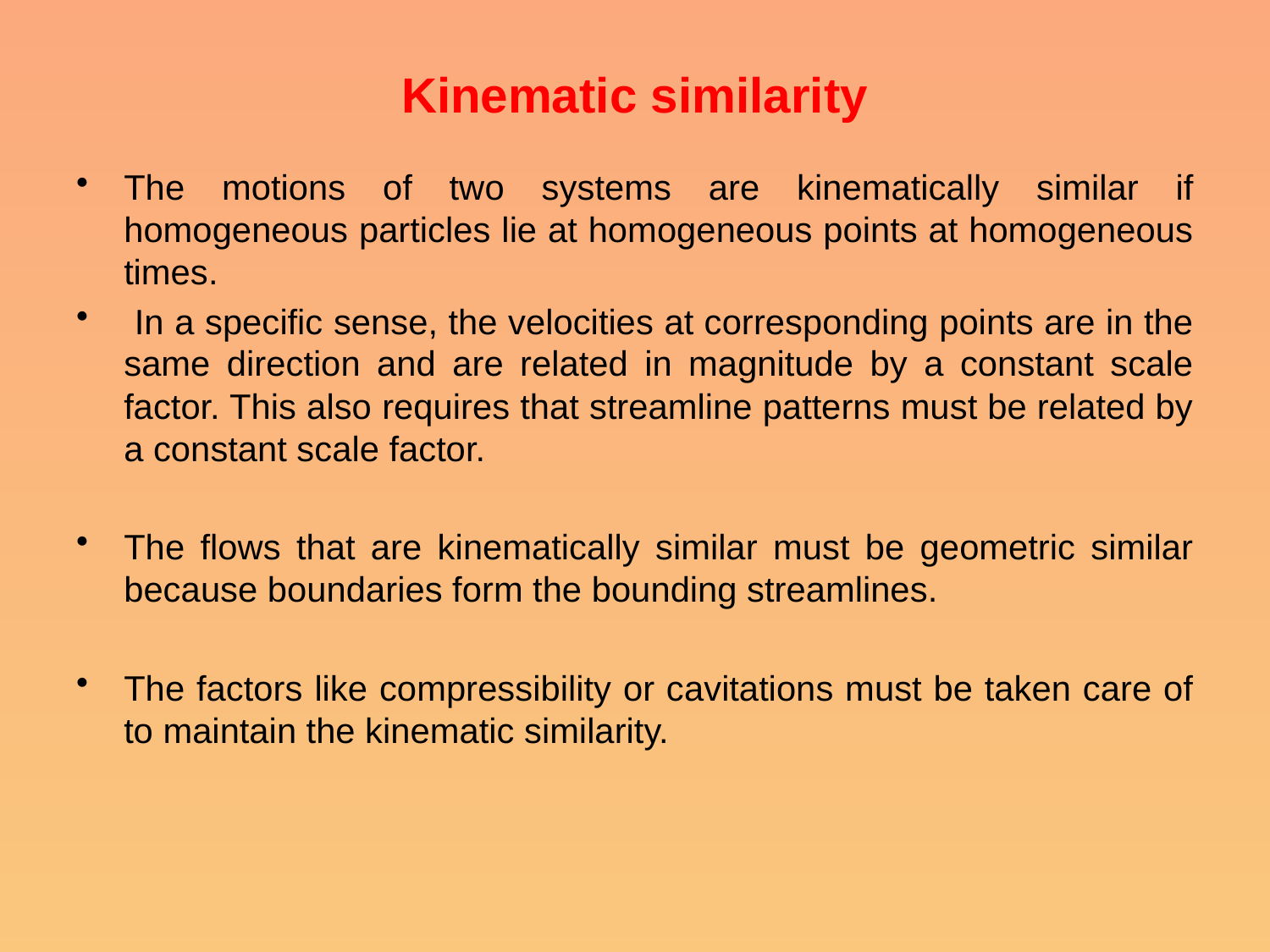

# Kinematic similarity
The motions of two systems are kinematically similar if homogeneous particles lie at homogeneous points at homogeneous times.
 In a specific sense, the velocities at corresponding points are in the same direction and are related in magnitude by a constant scale factor. This also requires that streamline patterns must be related by a constant scale factor.

The flows that are kinematically similar must be geometric similar because boundaries form the bounding streamlines.

The factors like compressibility or cavitations must be taken care of to maintain the kinematic similarity.